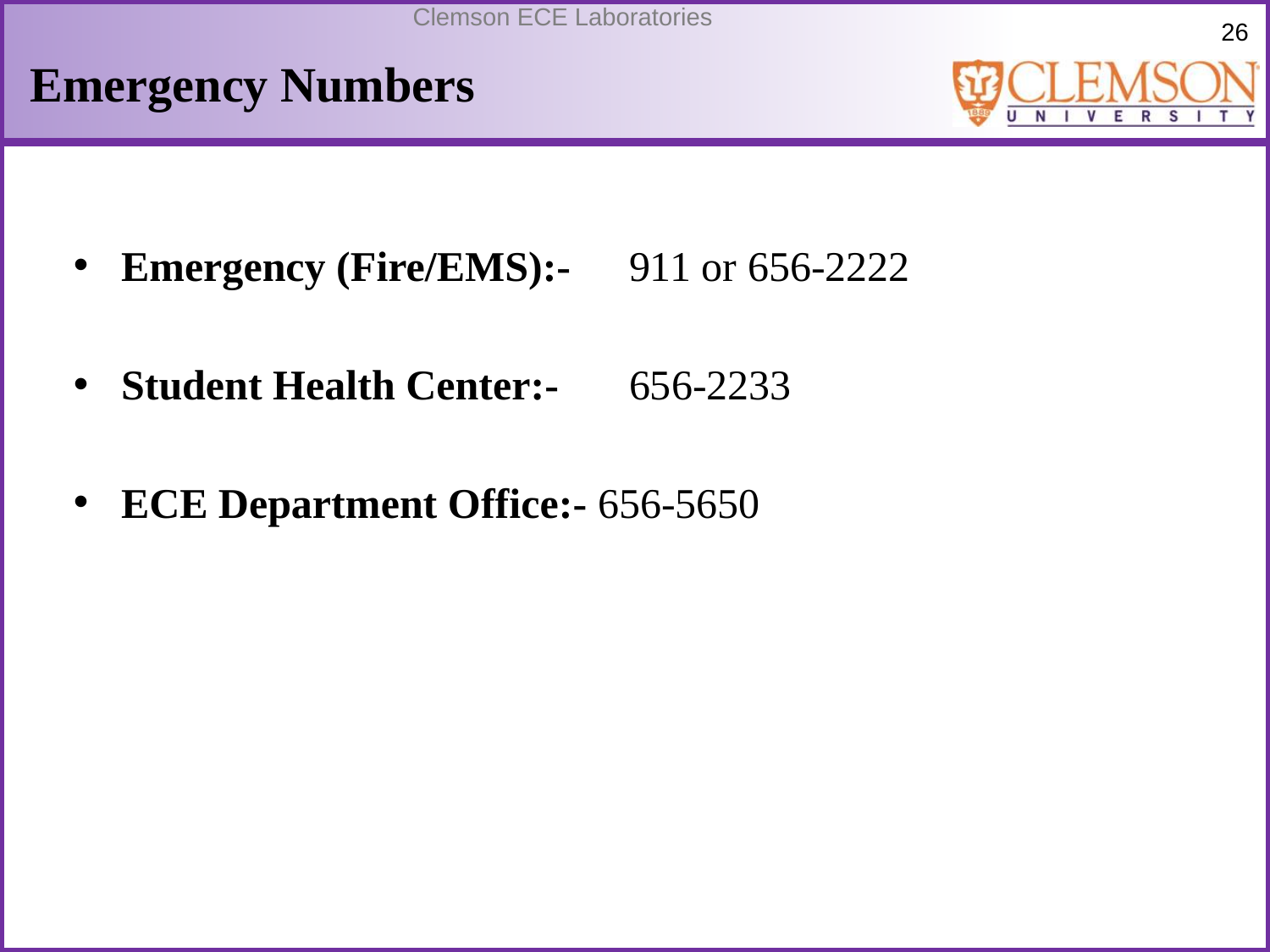

# Emergency Numbers
Emergency (Fire/EMS):- 	911 or 656-2222

Student Health Center:- 	656-2233

ECE Department Office:- 656-5650